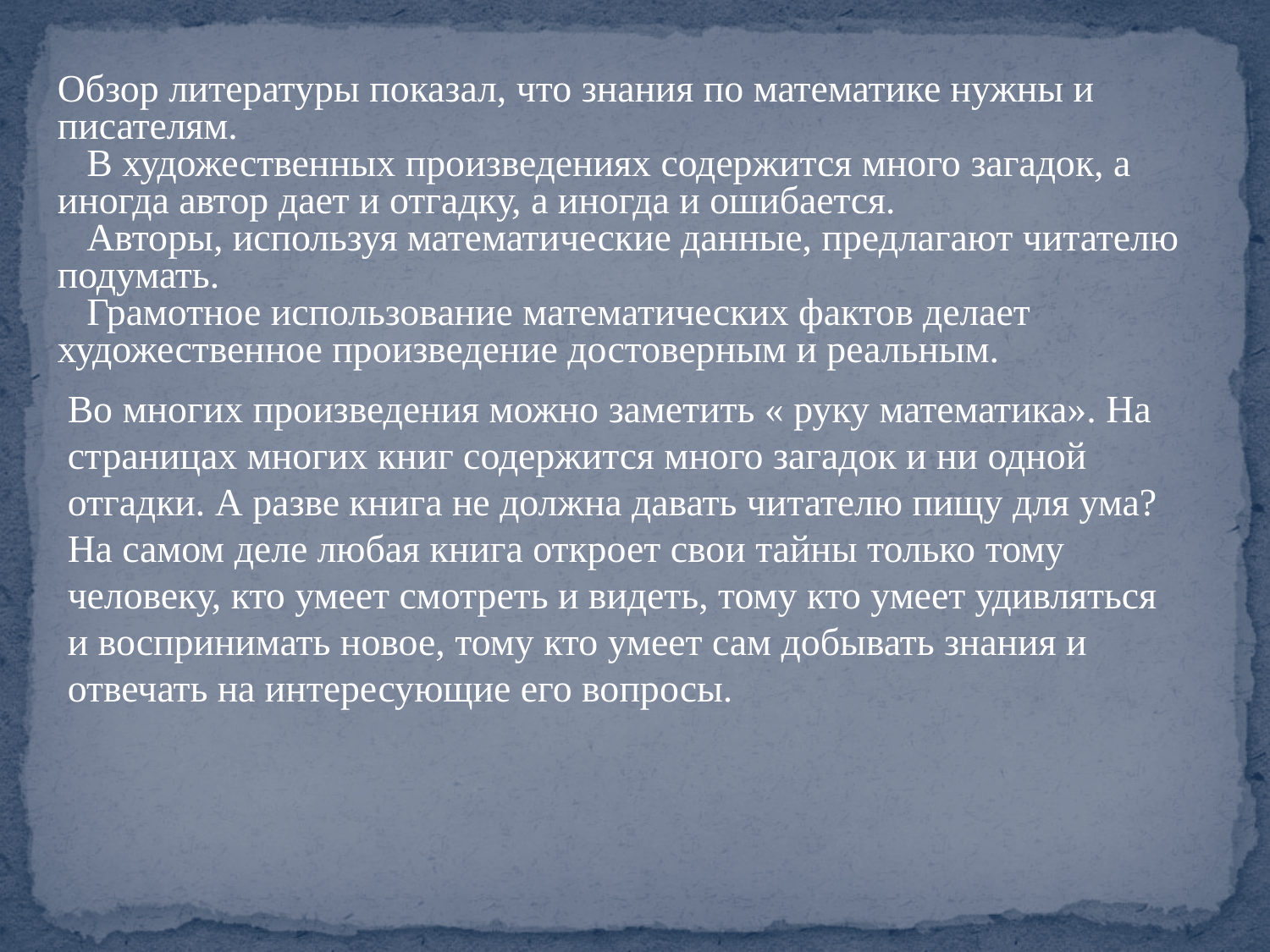

Обзор литературы показал, что знания по математике нужны и писателям.
   В художественных произведениях содержится много загадок, а иногда автор дает и отгадку, а иногда и ошибается.
   Авторы, используя математические данные, предлагают читателю подумать.
   Грамотное использование математических фактов делает художественное произведение достоверным и реальным.
Во многих произведения можно заметить « руку математика». На страницах многих книг содержится много загадок и ни одной отгадки. А разве книга не должна давать читателю пищу для ума? На самом деле любая книга откроет свои тайны только тому человеку, кто умеет смотреть и видеть, тому кто умеет удивляться и воспринимать новое, тому кто умеет сам добывать знания и отвечать на интересующие его вопросы.